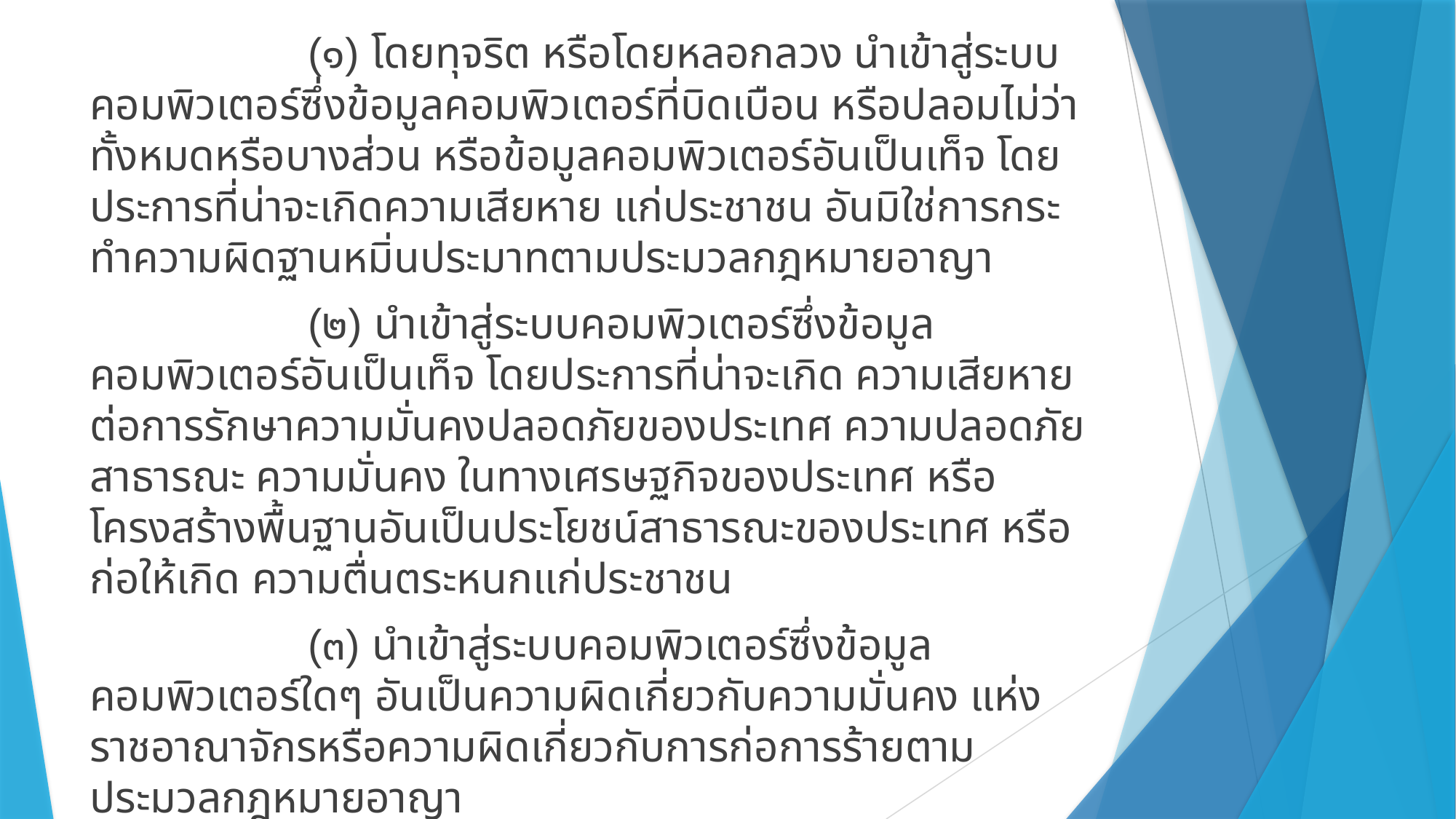

(๑) โดยทุจริต หรือโดยหลอกลวง นำเข้าสู่ระบบคอมพิวเตอร์ซึ่งข้อมูลคอมพิวเตอร์ที่บิดเบือน หรือปลอมไม่ว่าทั้งหมดหรือบางส่วน หรือข้อมูลคอมพิวเตอร์อันเป็นเท็จ โดยประการที่น่าจะเกิดความเสียหาย แก่ประชาชน อันมิใช่การกระทำความผิดฐานหมิ่นประมาทตามประมวลกฎหมายอาญา
		(๒) นำเข้าสู่ระบบคอมพิวเตอร์ซึ่งข้อมูลคอมพิวเตอร์อันเป็นเท็จ โดยประการที่น่าจะเกิด ความเสียหายต่อการรักษาความมั่นคงปลอดภัยของประเทศ ความปลอดภัยสาธารณะ ความมั่นคง ในทางเศรษฐกิจของประเทศ หรือโครงสร้างพื้นฐานอันเป็นประโยชน์สาธารณะของประเทศ หรือก่อให้เกิด ความตื่นตระหนกแก่ประชาชน
		(๓) นำเข้าสู่ระบบคอมพิวเตอร์ซึ่งข้อมูลคอมพิวเตอร์ใดๆ อันเป็นความผิดเกี่ยวกับความมั่นคง แห่งราชอาณาจักรหรือความผิดเกี่ยวกับการก่อการร้ายตามประมวลกฎหมายอาญา
#